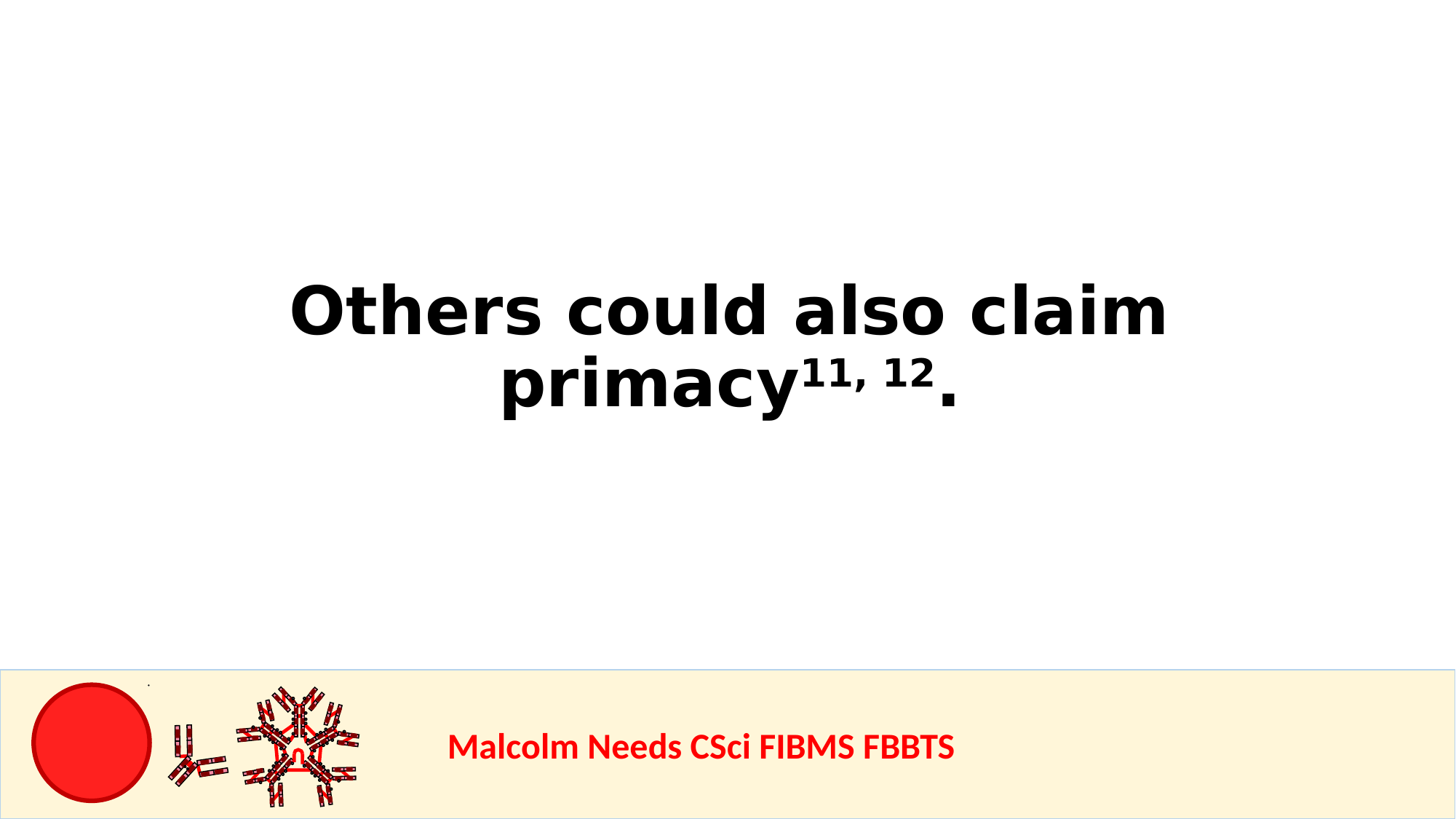

Others could also claim primacy11, 12.
				Malcolm Needs CSci FIBMS FBBTS